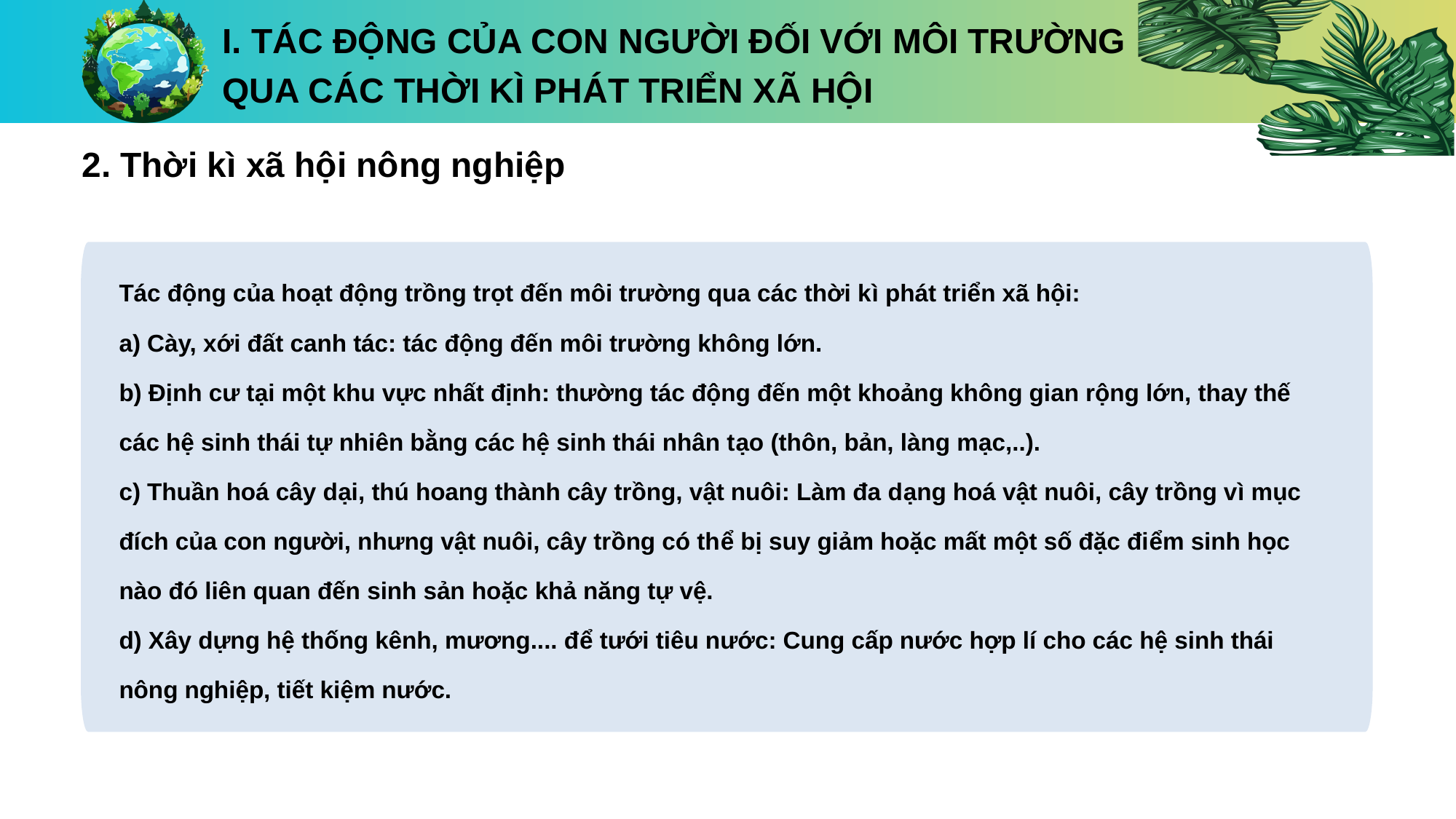

I. TÁC ĐỘNG CỦA CON NGƯỜI ĐỐI VỚI MÔI TRƯỜNG
QUA CÁC THỜI KÌ PHÁT TRIỂN XÃ HỘI

2. Thời kì xã hội nông nghiệp

Tác động của hoạt động trồng trọt đến môi trường qua các thời kì phát triển xã hội:
a) Cày, xới đất canh tác: tác động đến môi trường không lớn.
b) Định cư tại một khu vực nhất định: thường tác động đến một khoảng không gian rộng lớn, thay thế các hệ sinh thái tự nhiên bằng các hệ sinh thái nhân tạo (thôn, bản, làng mạc,..).
c) Thuần hoá cây dại, thú hoang thành cây trồng, vật nuôi: Làm đa dạng hoá vật nuôi, cây trồng vì mục đích của con người, nhưng vật nuôi, cây trồng có thể bị suy giảm hoặc mất một số đặc điểm sinh học nào đó liên quan đến sinh sản hoặc khả năng tự vệ.
d) Xây dựng hệ thống kênh, mương.... để tưới tiêu nước: Cung cấp nước hợp lí cho các hệ sinh thái nông nghiệp, tiết kiệm nước.